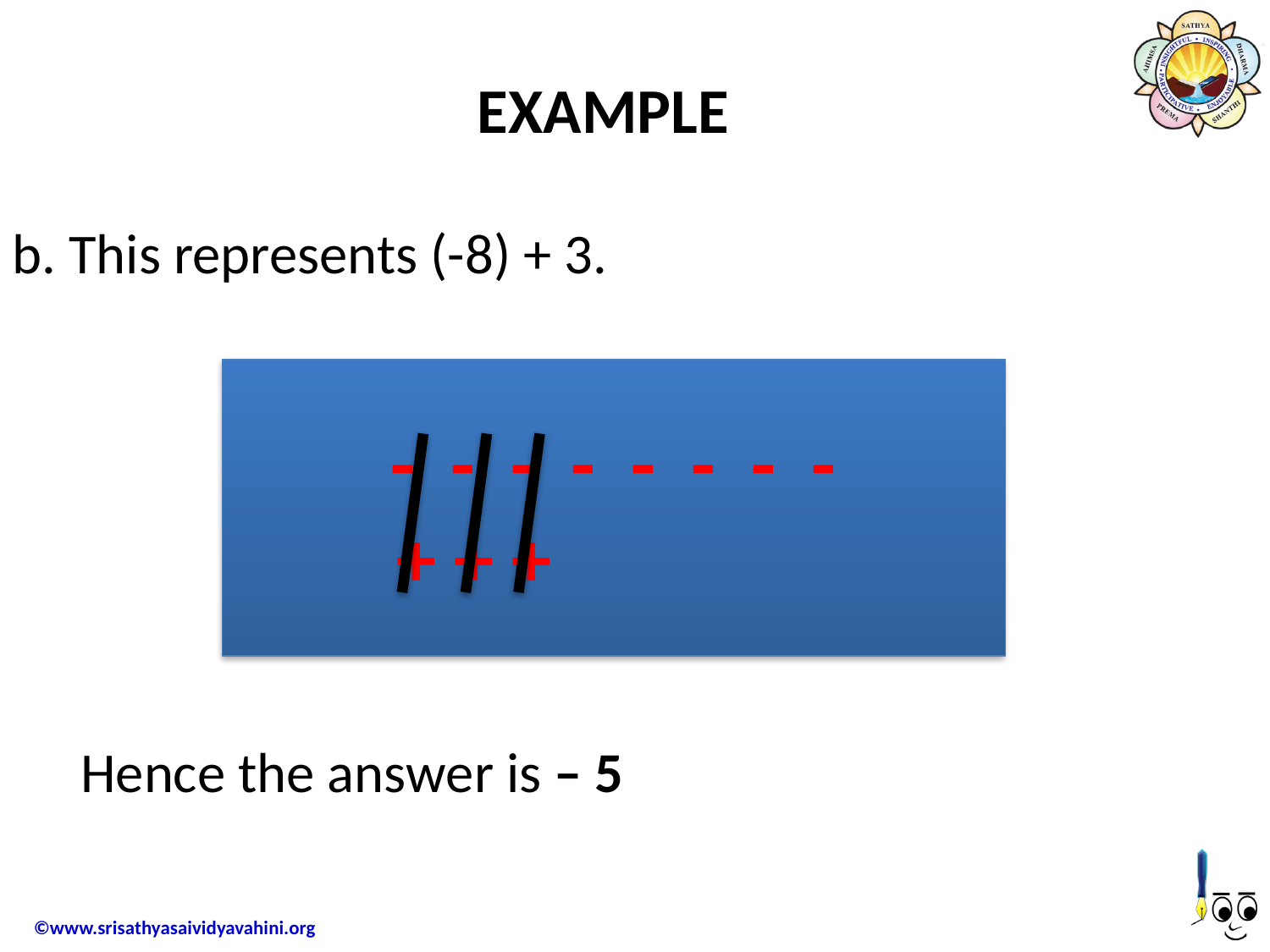

# EXAMPLE
b. This represents (-8) + 3.
-  -  -  -  -  -  -  -
         + + +
Hence the answer is – 5